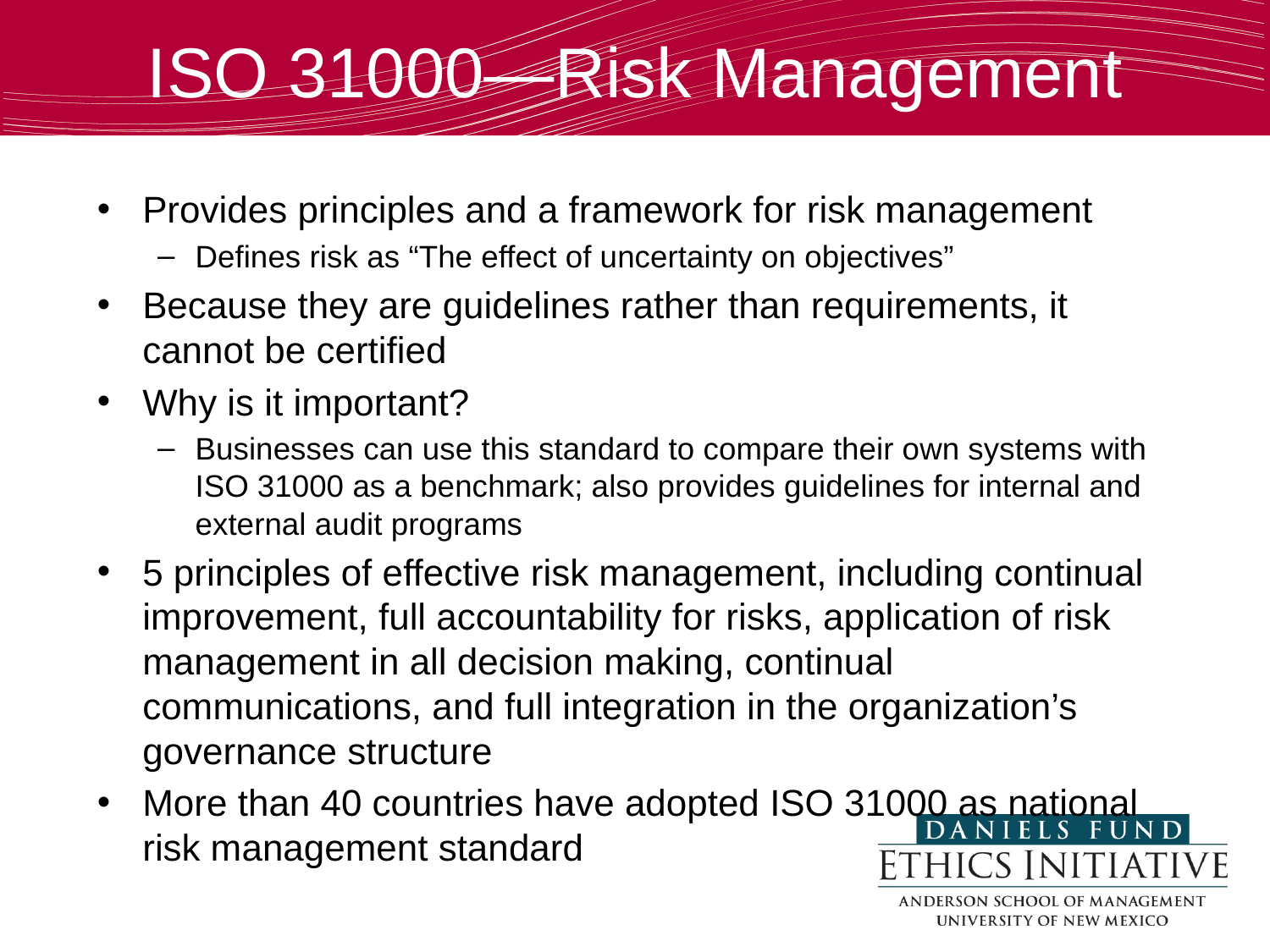

ISO 31000—Risk Management
Provides principles and a framework for risk management
Defines risk as “The effect of uncertainty on objectives”
Because they are guidelines rather than requirements, it cannot be certified
Why is it important?
Businesses can use this standard to compare their own systems with ISO 31000 as a benchmark; also provides guidelines for internal and external audit programs
5 principles of effective risk management, including continual improvement, full accountability for risks, application of risk management in all decision making, continual communications, and full integration in the organization’s governance structure
More than 40 countries have adopted ISO 31000 as national risk management standard